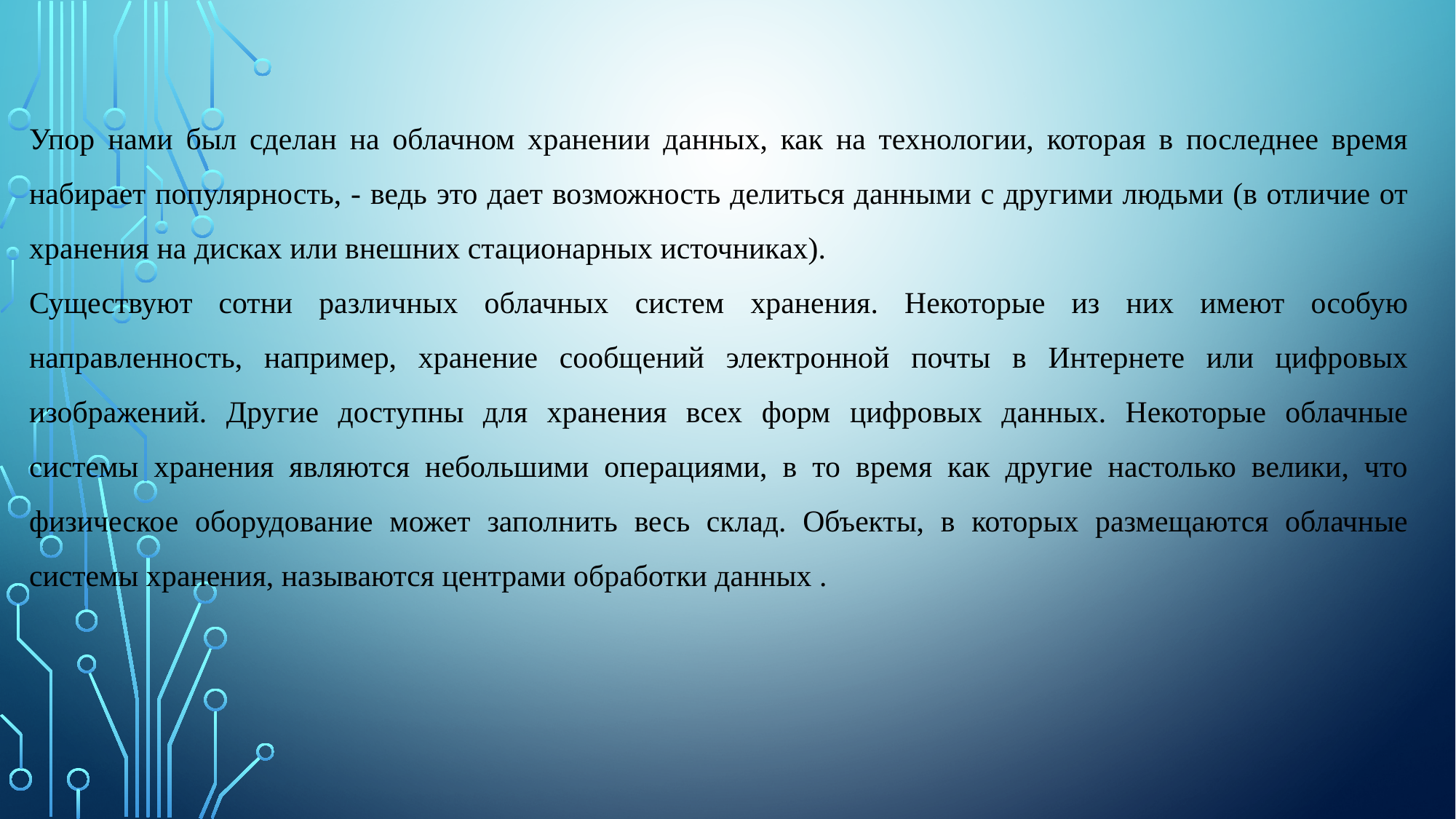

Упор нами был сделан на облачном хранении данных, как на технологии, которая в последнее время набирает популярность, - ведь это дает возможность делиться данными с другими людьми (в отличие от хранения на дисках или внешних стационарных источниках).
Существуют сотни различных облачных систем хранения. Некоторые из них имеют особую направленность, например, хранение сообщений электронной почты в Интернете или цифровых изображений. Другие доступны для хранения всех форм цифровых данных. Некоторые облачные системы хранения являются небольшими операциями, в то время как другие настолько велики, что физическое оборудование может заполнить весь склад. Объекты, в которых размещаются облачные системы хранения, называются центрами обработки данных .